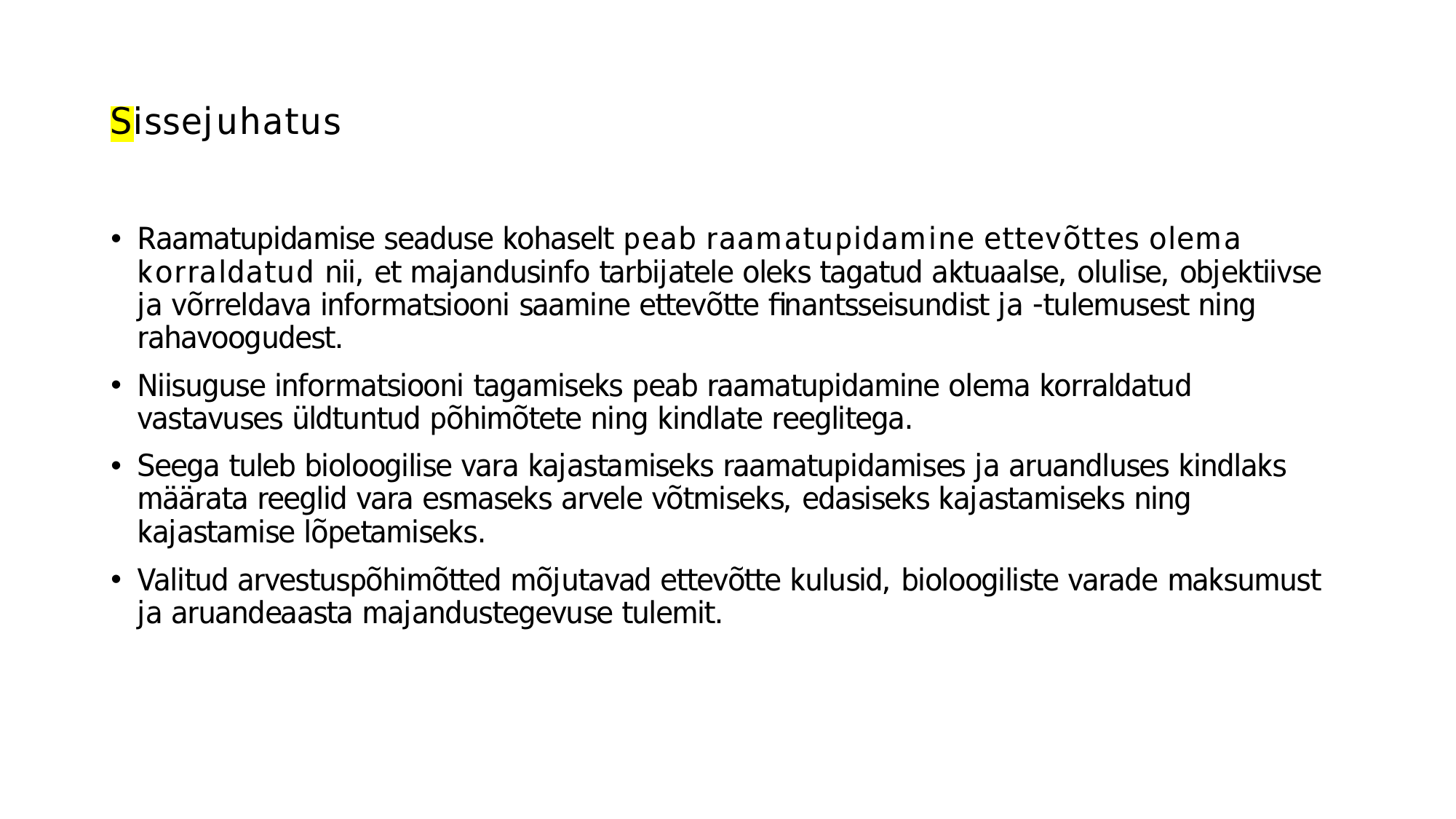

# Sissejuhatus
Raamatupidamise seaduse kohaselt peab raamatupidamine ettevõttes olema korraldatud nii, et majandusinfo tarbijatele oleks tagatud aktuaalse, olulise, objektiivse ja võrreldava informatsiooni saamine ettevõtte finantsseisundist ja -tulemusest ning rahavoogudest.
Niisuguse informatsiooni tagamiseks peab raamatupidamine olema korraldatud vastavuses üldtuntud põhimõtete ning kindlate reeglitega.
Seega tuleb bioloogilise vara kajastamiseks raamatupidamises ja aruandluses kindlaks määrata reeglid vara esmaseks arvele võtmiseks, edasiseks kajastamiseks ning kajastamise lõpetamiseks.
Valitud arvestuspõhimõtted mõjutavad ettevõtte kulusid, bioloogiliste varade maksumust ja aruandeaasta majandustegevuse tulemit.